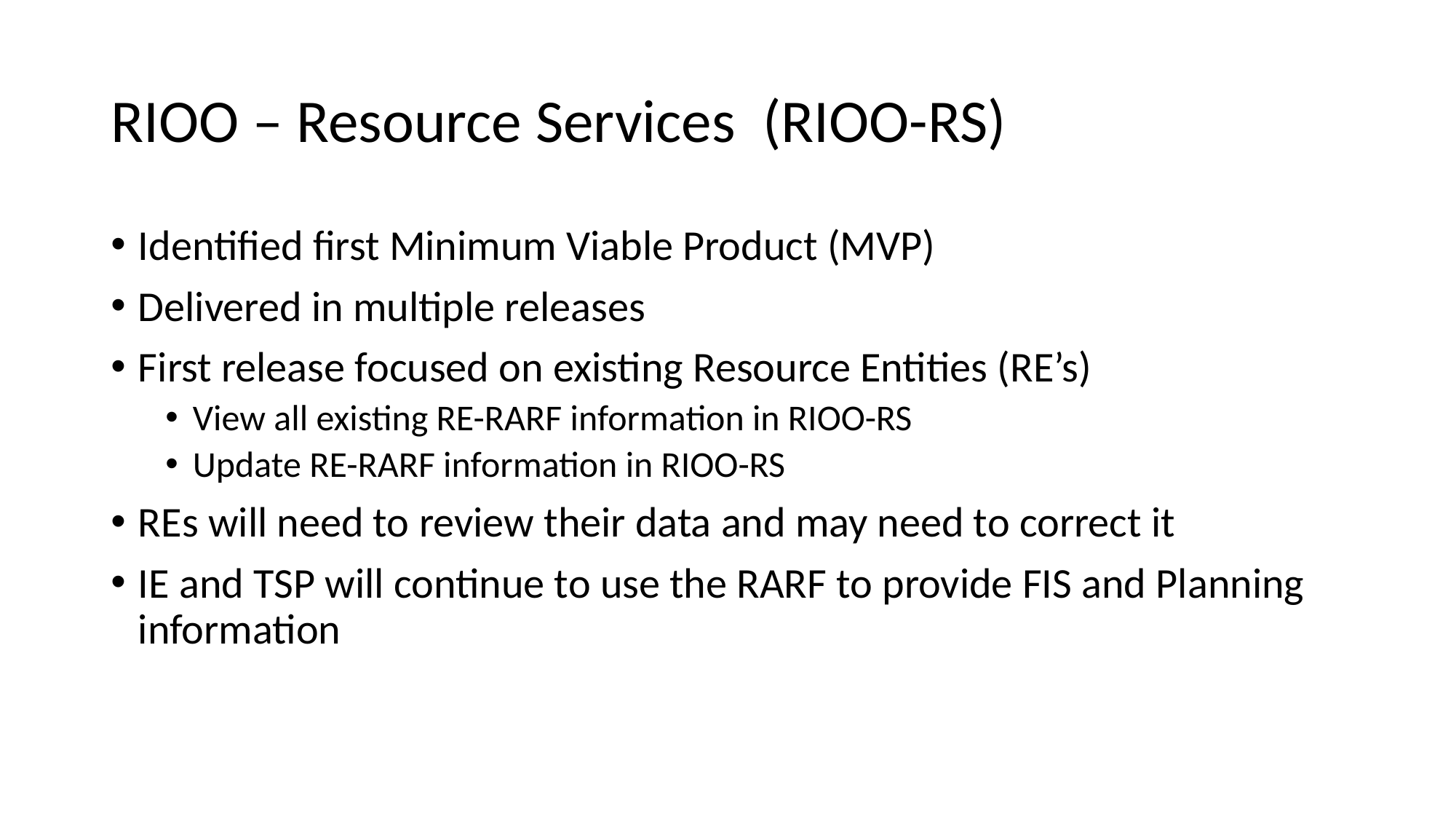

# RIOO – Resource Services  (RIOO-RS)
Identified first Minimum Viable Product (MVP)
Delivered in multiple releases
First release focused on existing Resource Entities (RE’s)
View all existing RE-RARF information in RIOO-RS
Update RE-RARF information in RIOO-RS
REs will need to review their data and may need to correct it
IE and TSP will continue to use the RARF to provide FIS and Planning information